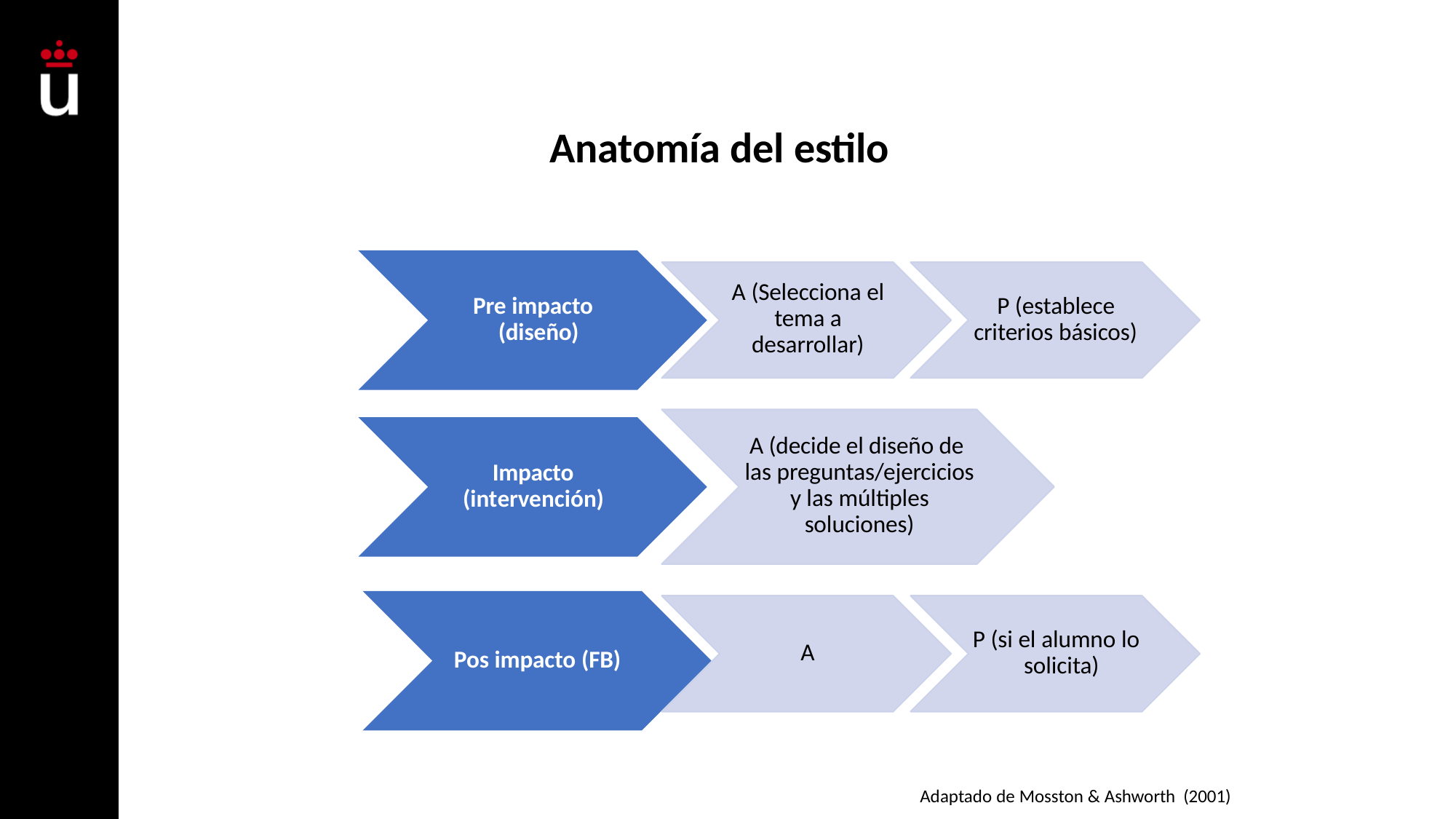

# Anatomía del estilo

A (Selecciona el  tema a  desarrollar)
Pre impacto  (diseño)
P (establece  criterios básicos)

A (decide el diseño de  las preguntas/ejercicios  y las múltiples  soluciones)
Impacto  (intervención)

P (si el alumno lo  solicita)
A
Pos impacto (FB)
Adaptado de Mosston & Ashworth (2001)